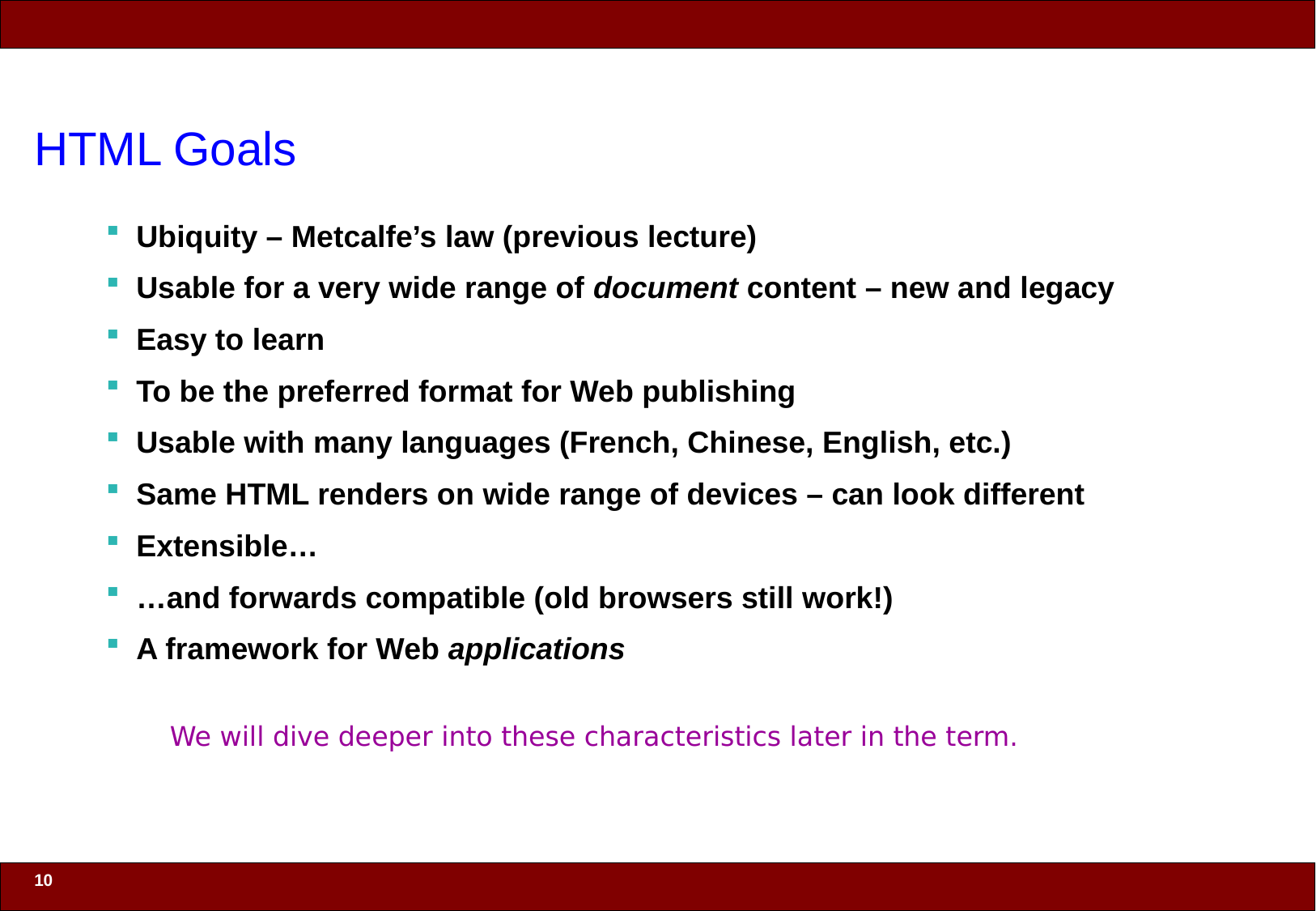

# HTML Goals
Ubiquity – Metcalfe’s law (previous lecture)
Usable for a very wide range of document content – new and legacy
Easy to learn
To be the preferred format for Web publishing
Usable with many languages (French, Chinese, English, etc.)
Same HTML renders on wide range of devices – can look different
Extensible…
…and forwards compatible (old browsers still work!)
A framework for Web applications
We will dive deeper into these characteristics later in the term.
10